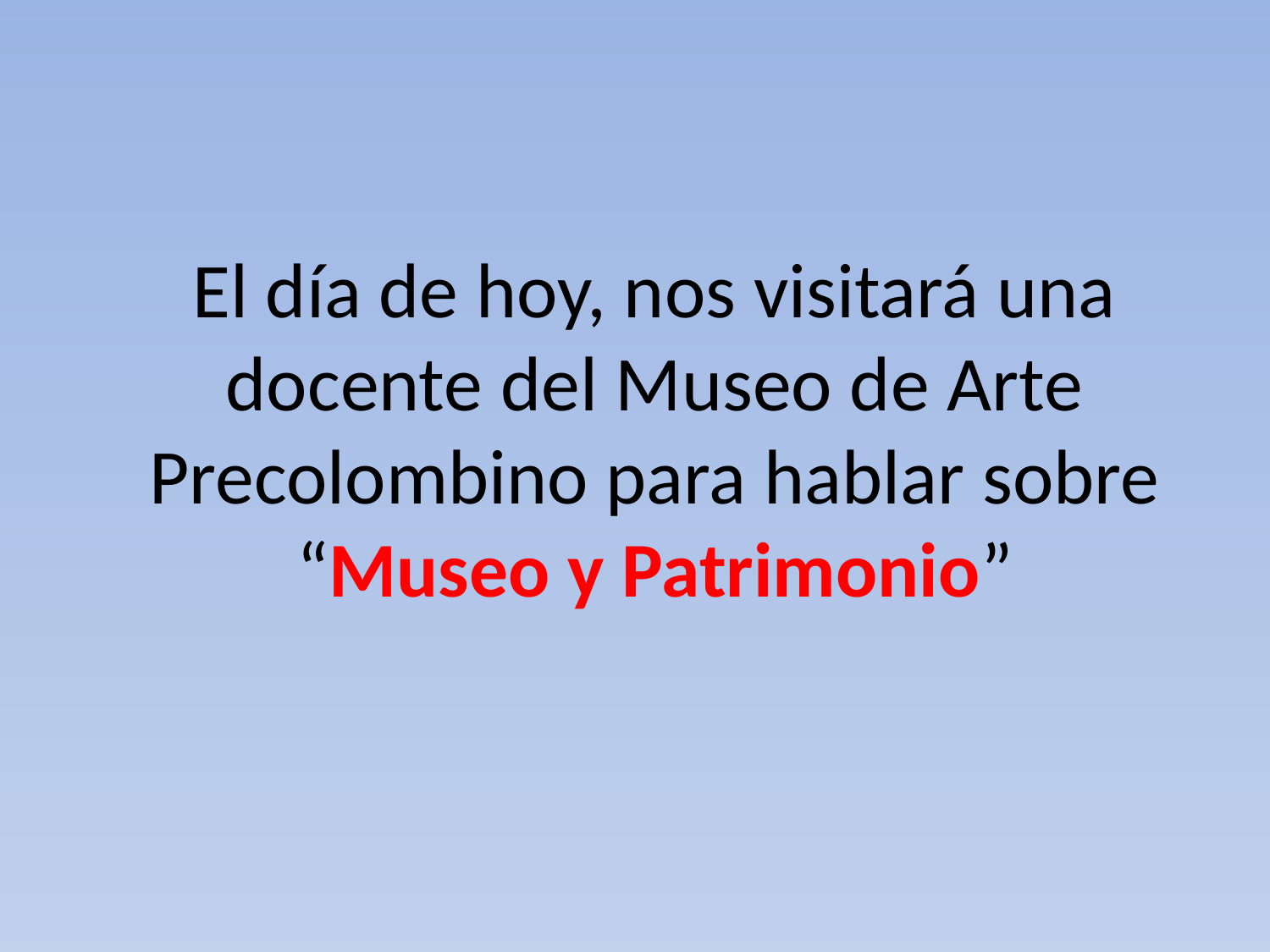

# El día de hoy, nos visitará una docente del Museo de Arte Precolombino para hablar sobre “Museo y Patrimonio”